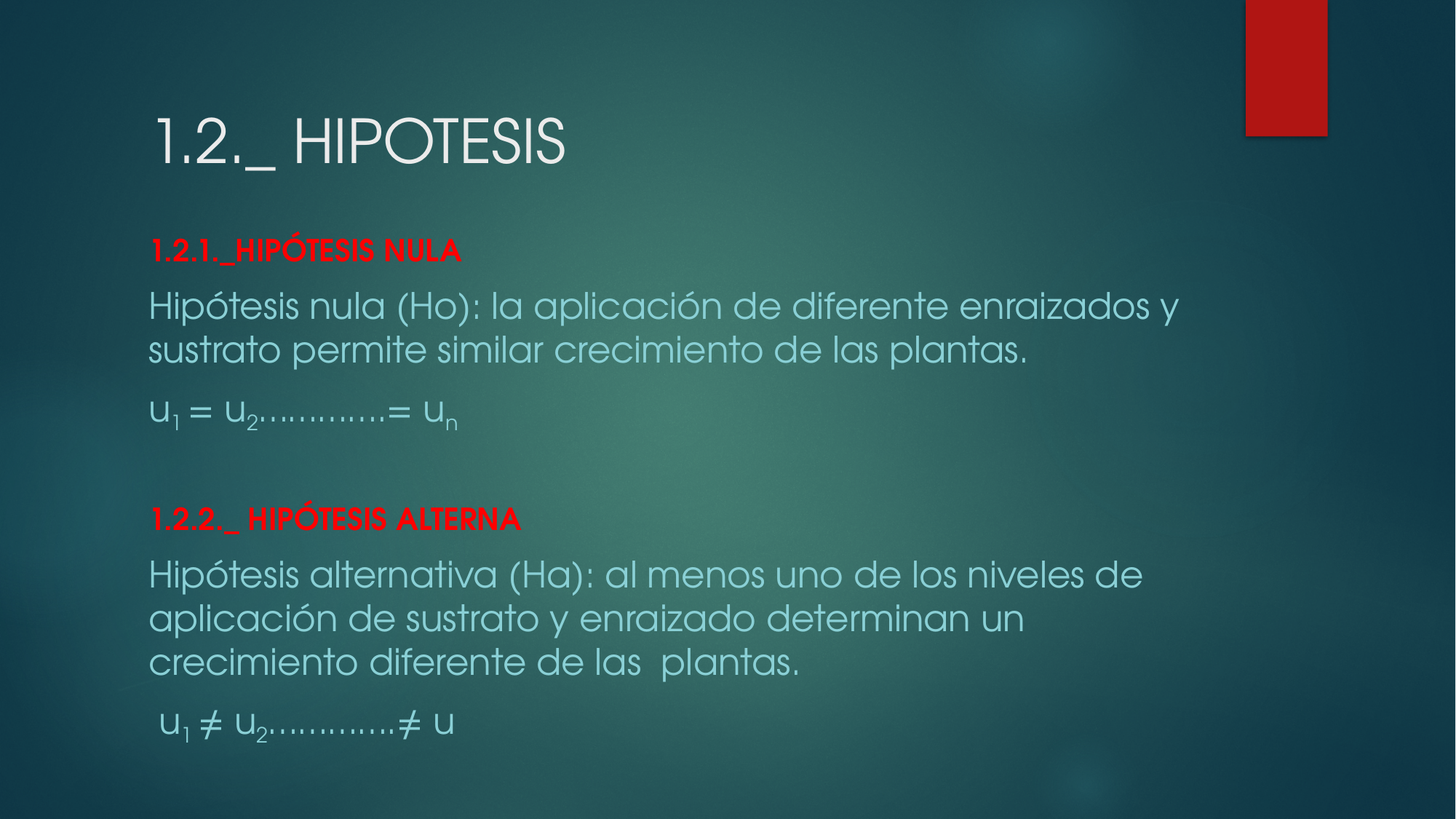

# 1.2._ HIPOTESIS

1.2.1._HIPÓTESIS NULA
Hipótesis nula (Ho): la aplicación de diferente enraizados y sustrato permite similar crecimiento de las plantas.
u1 = u2………….= un

1.2.2._ HIPÓTESIS ALTERNA
Hipótesis alternativa (Ha): al menos uno de los niveles de aplicación de sustrato y enraizado determinan un crecimiento diferente de las  plantas.
 u1 ≠ u2………….≠ u